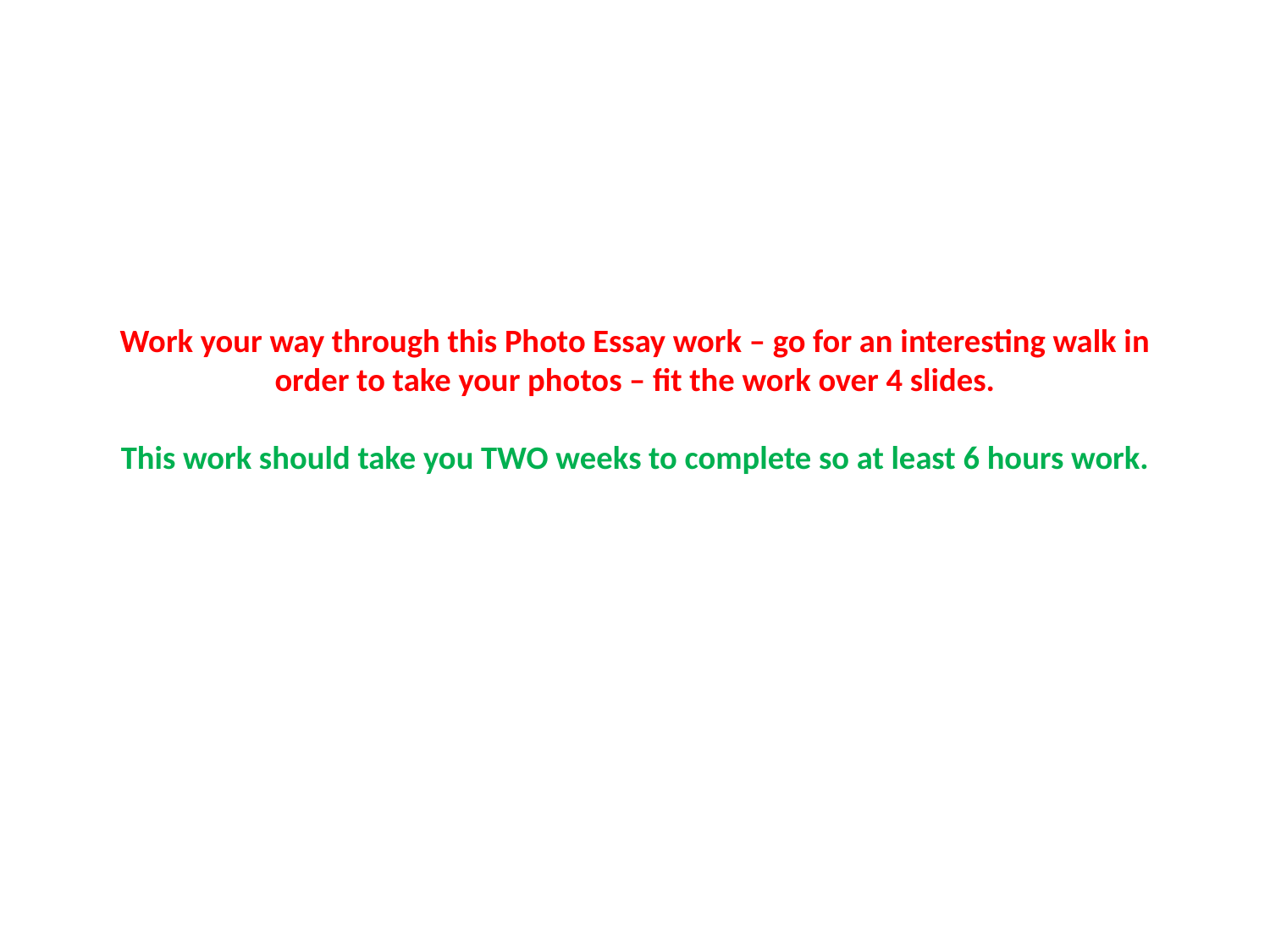

# Work your way through this Photo Essay work – go for an interesting walk in order to take your photos – fit the work over 4 slides. This work should take you TWO weeks to complete so at least 6 hours work.